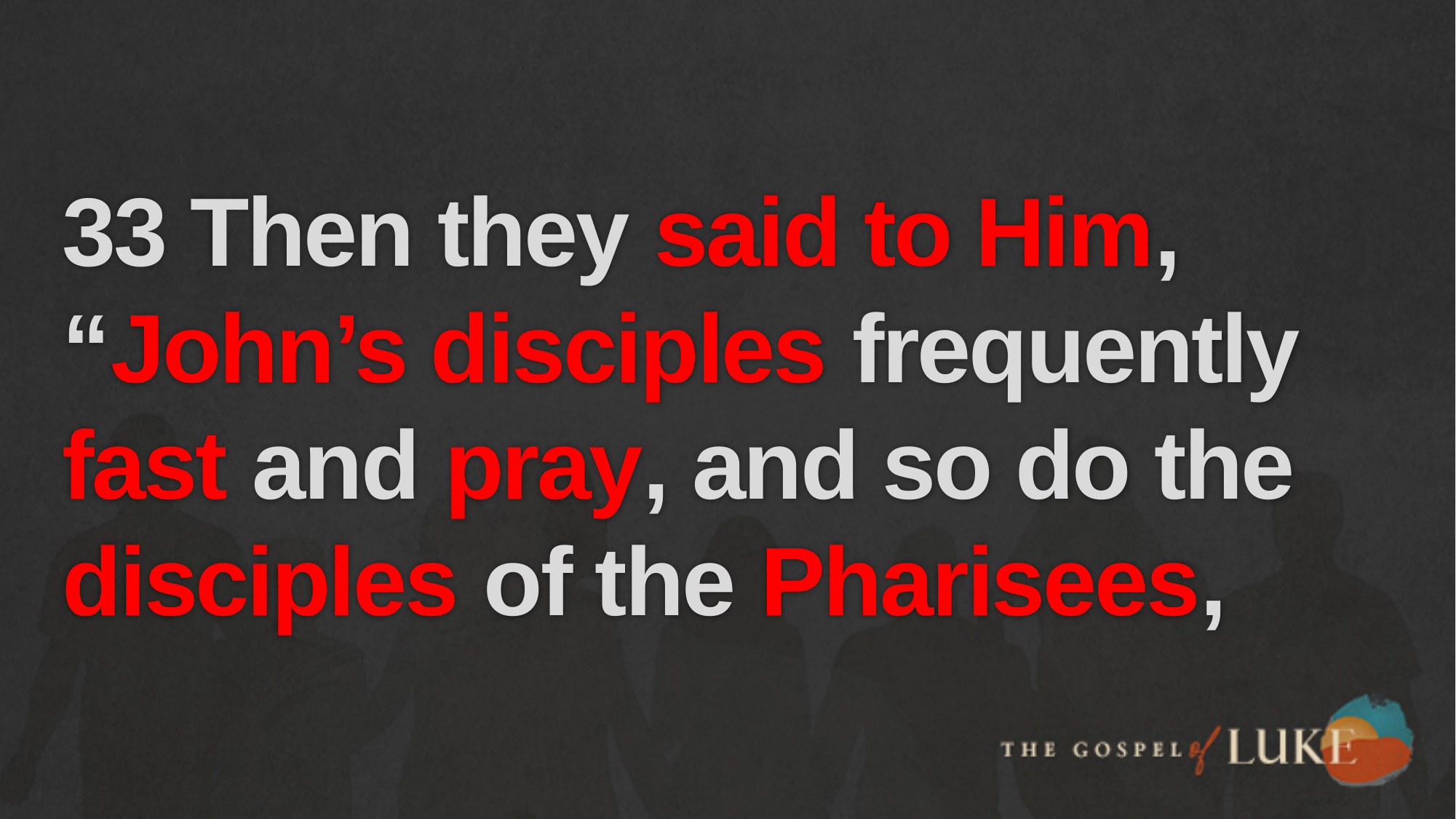

# 33 Then they said to Him, “John’s disciples frequently fast and pray, and so do the disciples of the Pharisees,